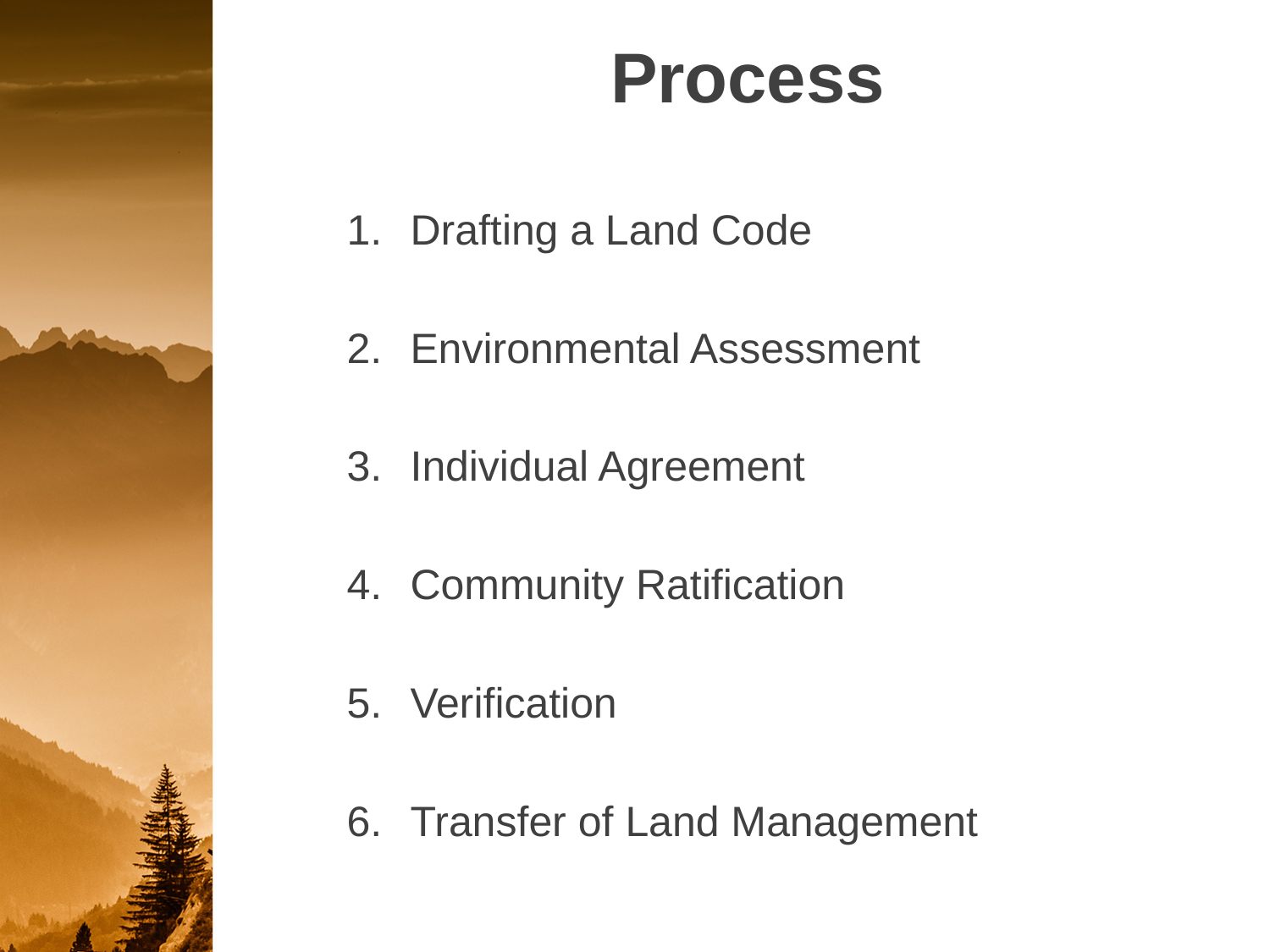

# Process
Drafting a Land Code

Environmental Assessment

Individual Agreement

Community Ratification

Verification

Transfer of Land Management